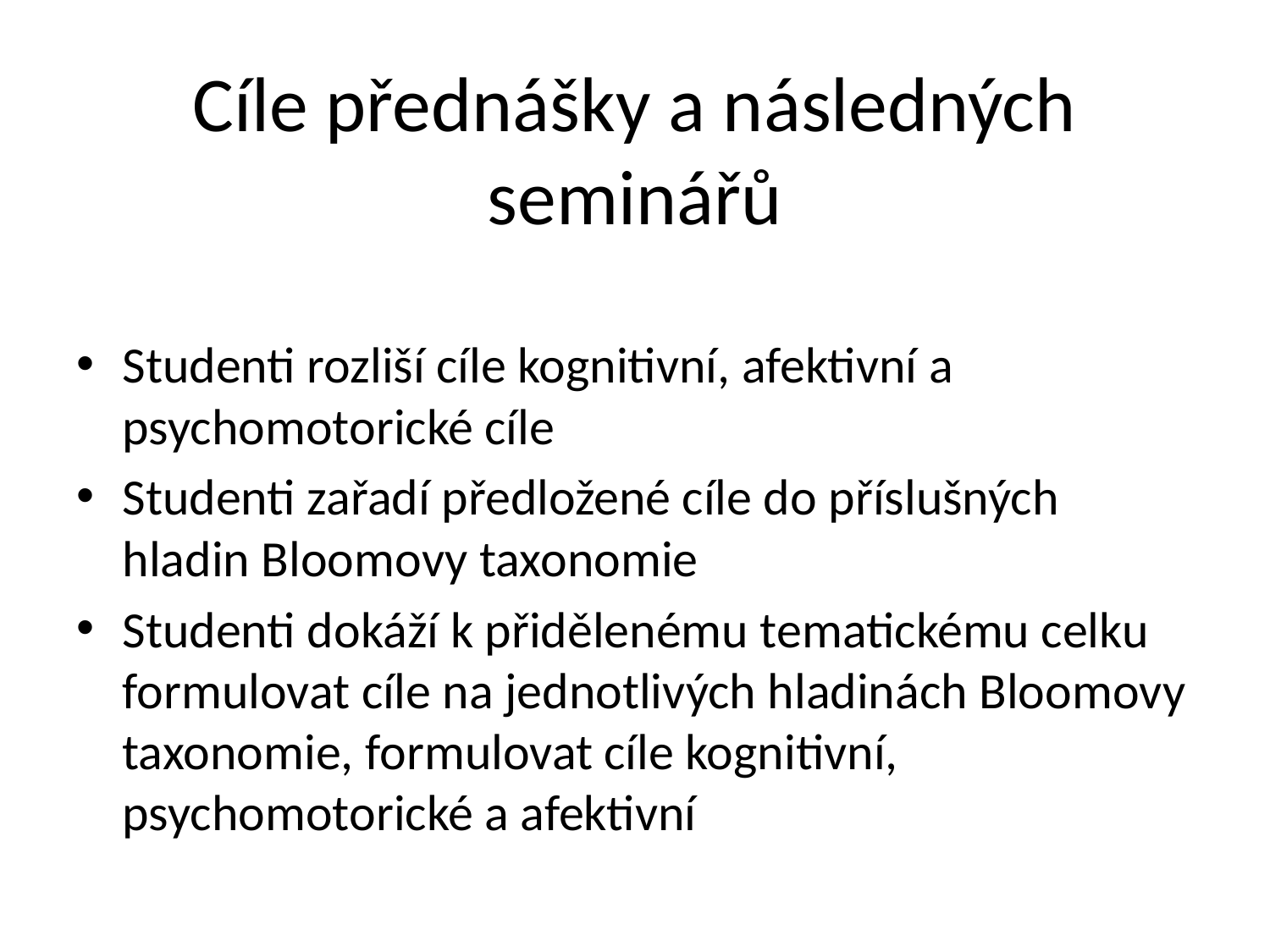

# Cíle přednášky a následných seminářů
Studenti rozliší cíle kognitivní, afektivní a psychomotorické cíle
Studenti zařadí předložené cíle do příslušných hladin Bloomovy taxonomie
Studenti dokáží k přidělenému tematickému celku formulovat cíle na jednotlivých hladinách Bloomovy taxonomie, formulovat cíle kognitivní, psychomotorické a afektivní